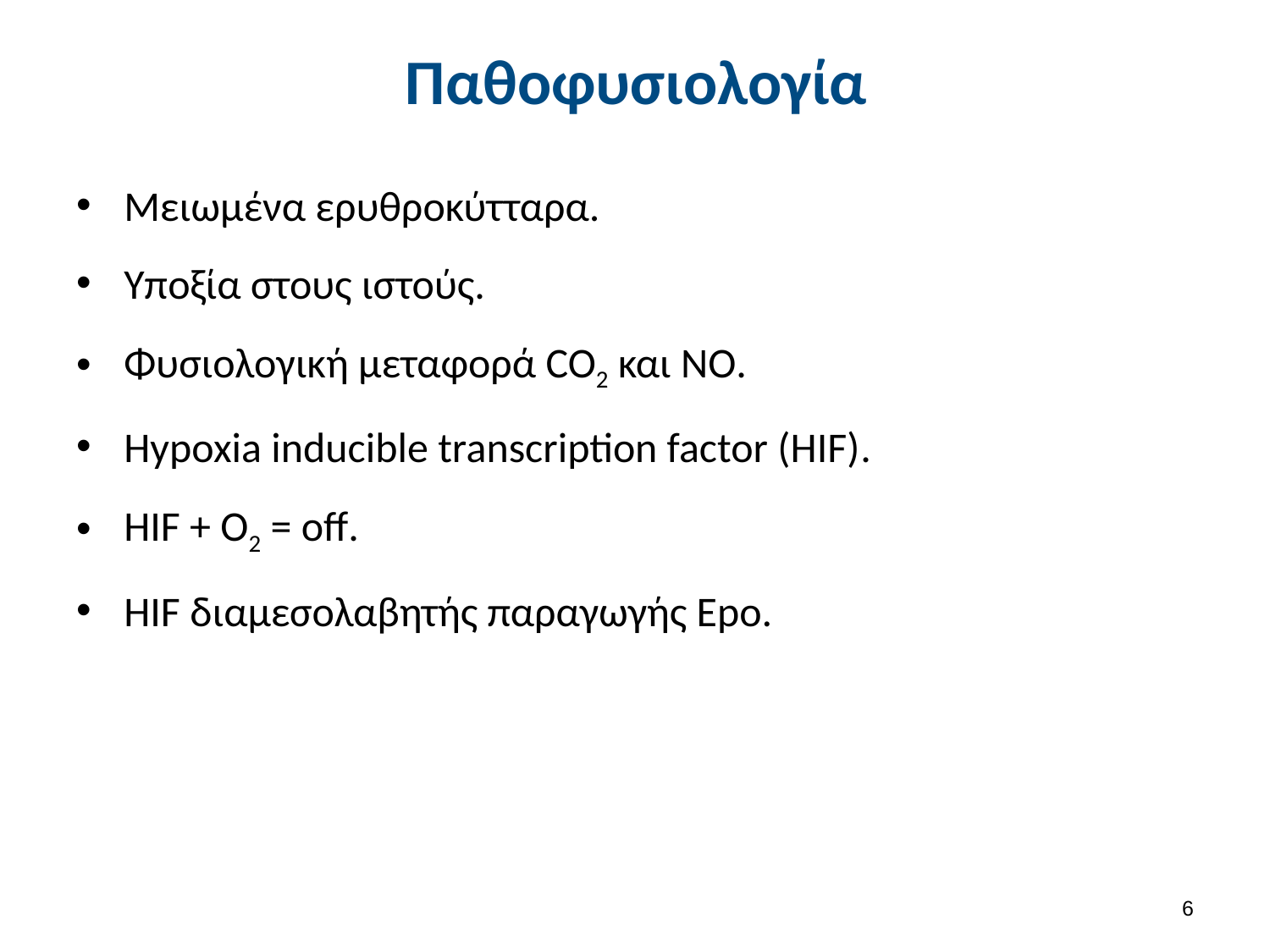

# Παθοφυσιολογία
Μειωμένα ερυθροκύτταρα.
Υποξία στους ιστούς.
Φυσιολογική μεταφορά CO2 και NO.
Hypoxia inducible transcription factor (HIF).
HIF + O2 = off.
HIF διαμεσολαβητής παραγωγής Εpo.
6